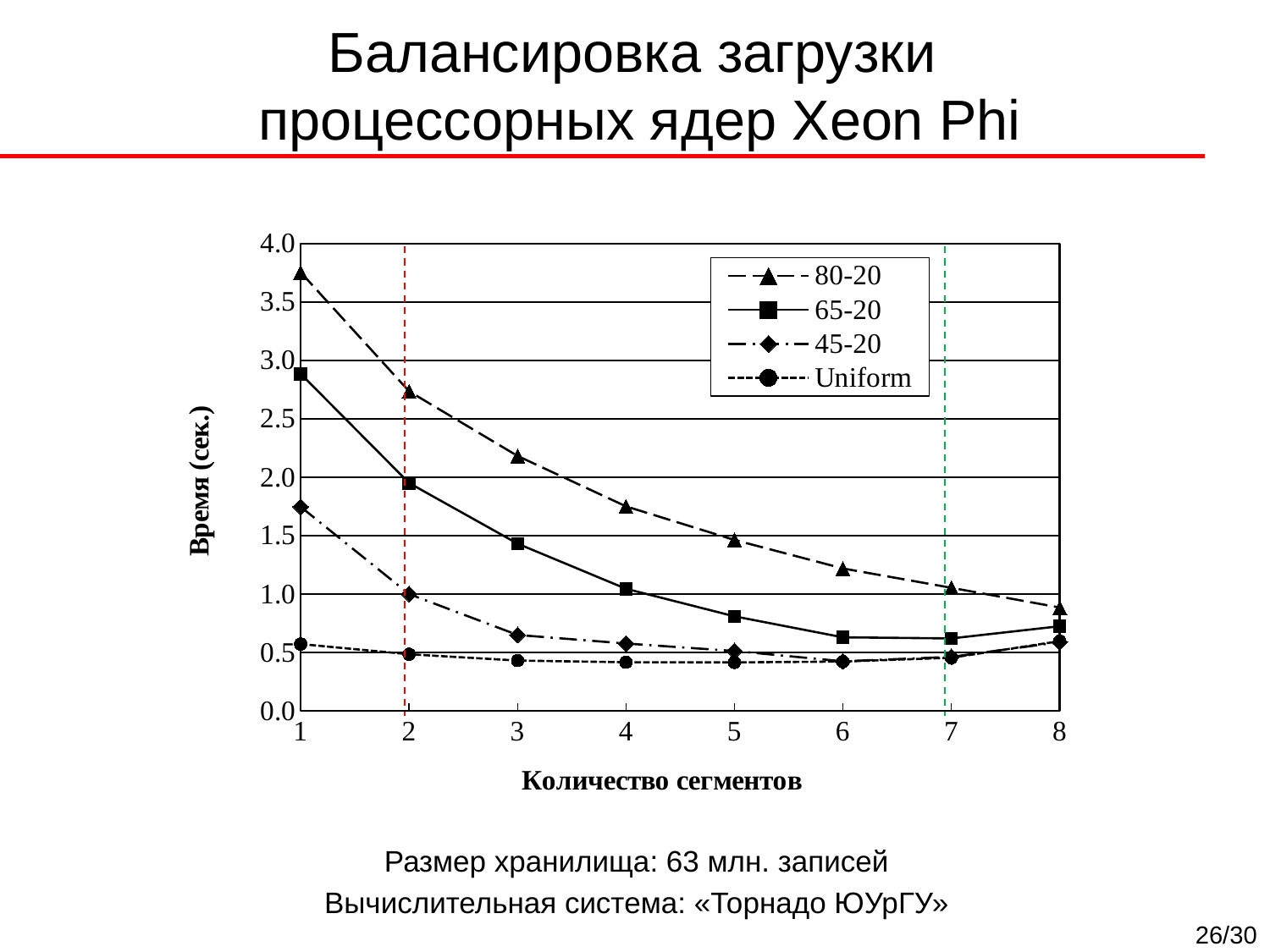

# Балансировка загрузки процессорных ядер Xeon Phi

### Chart

| Category | 80-20 | 65-20 | 45-20 | Uniform |  |  |
|---|---|---|---|---|---|---|
Размер хранилища: 63 млн. записей
Вычислительная система: «Торнадо ЮУрГУ»
26/30